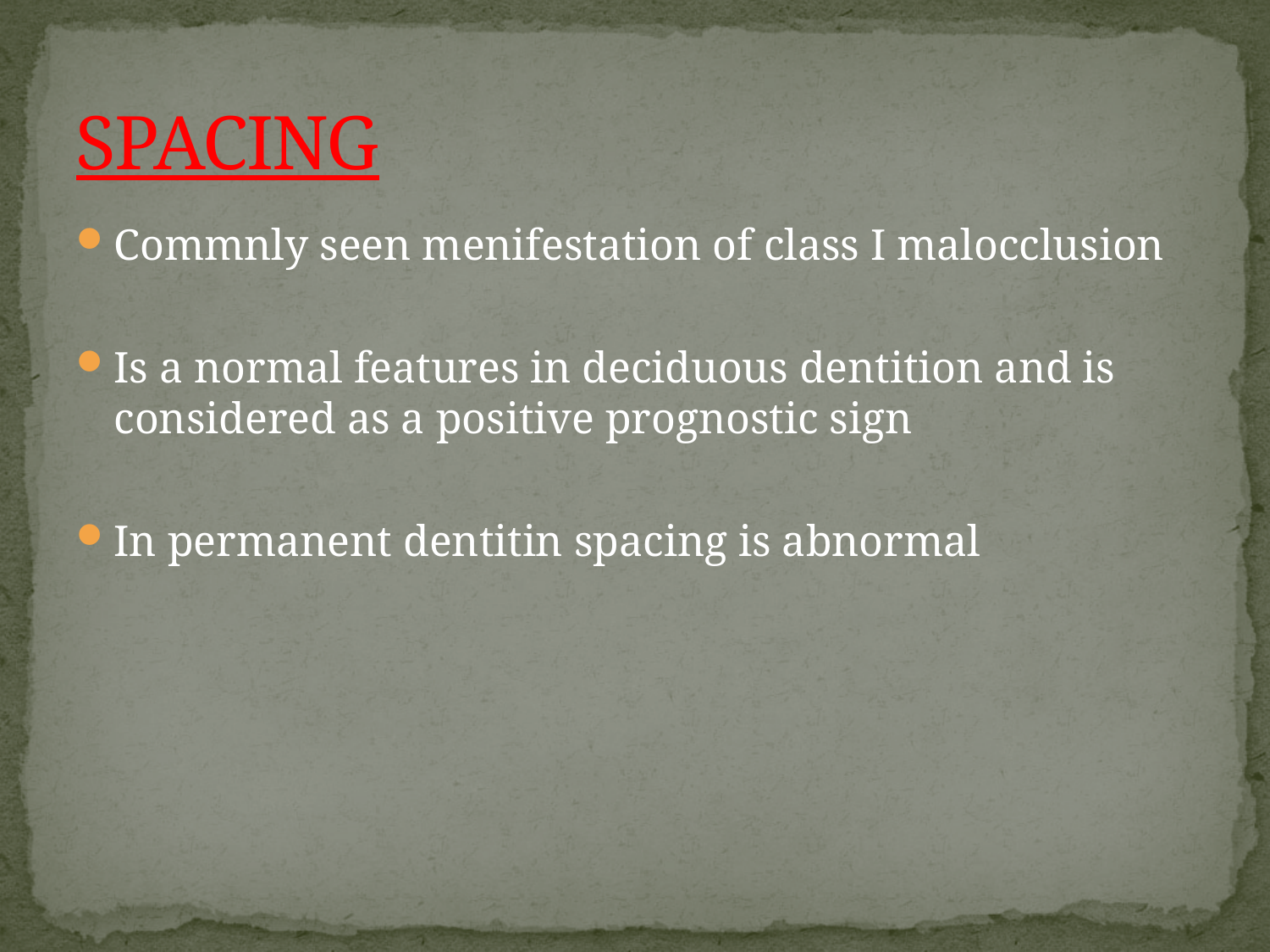

# SPACING
Commnly seen menifestation of class I malocclusion

Is a normal features in deciduous dentition and is considered as a positive prognostic sign

In permanent dentitin spacing is abnormal